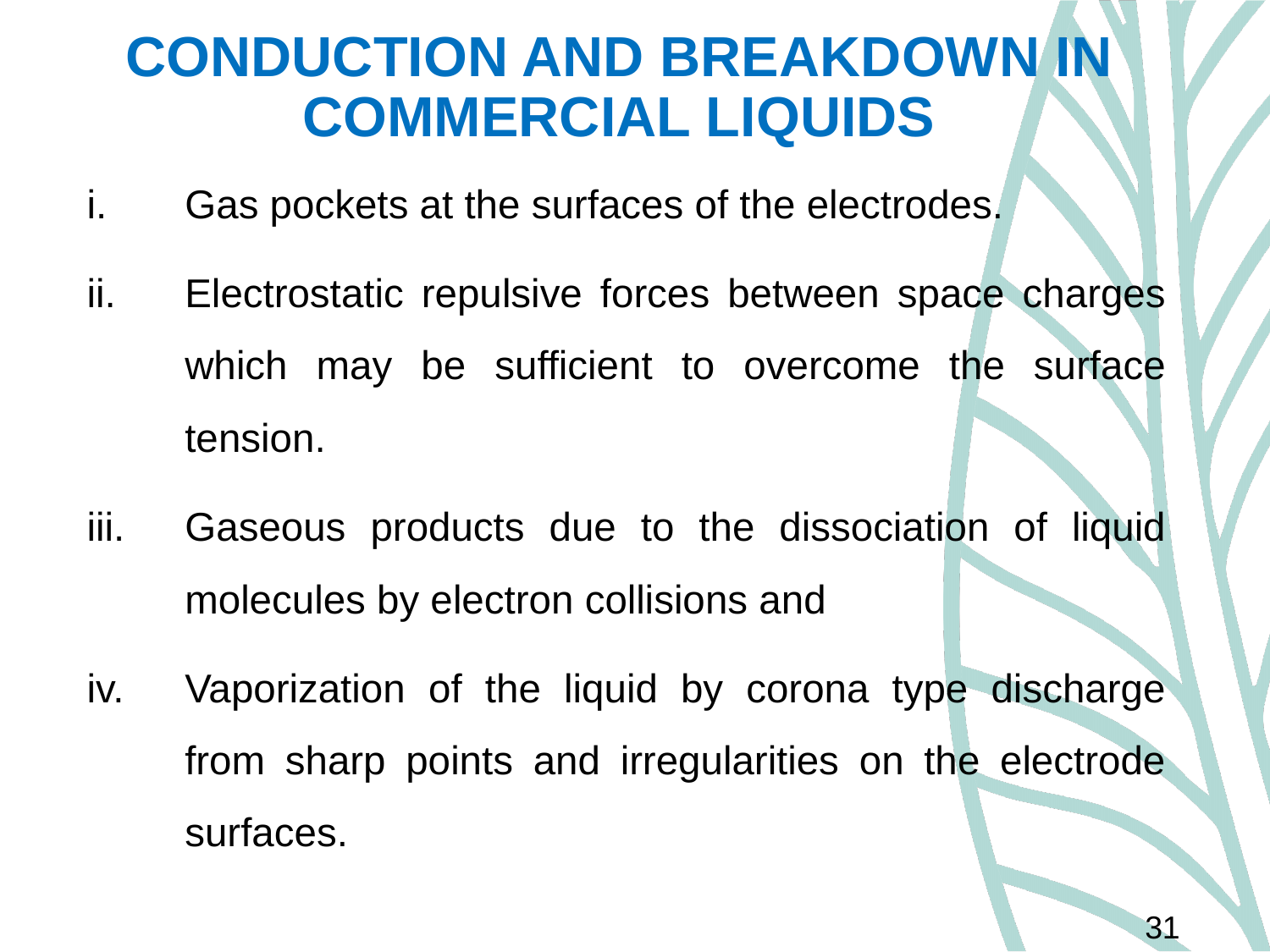

# CONDUCTION AND BREAKDOWN IN COMMERCIAL LIQUIDS

Gas pockets at the surfaces of the electrodes.
Electrostatic repulsive forces between space charges which may be sufficient to overcome the surface tension.
Gaseous products due to the dissociation of liquid molecules by electron collisions and
Vaporization of the liquid by corona type discharge from sharp points and irregularities on the electrode surfaces.

31